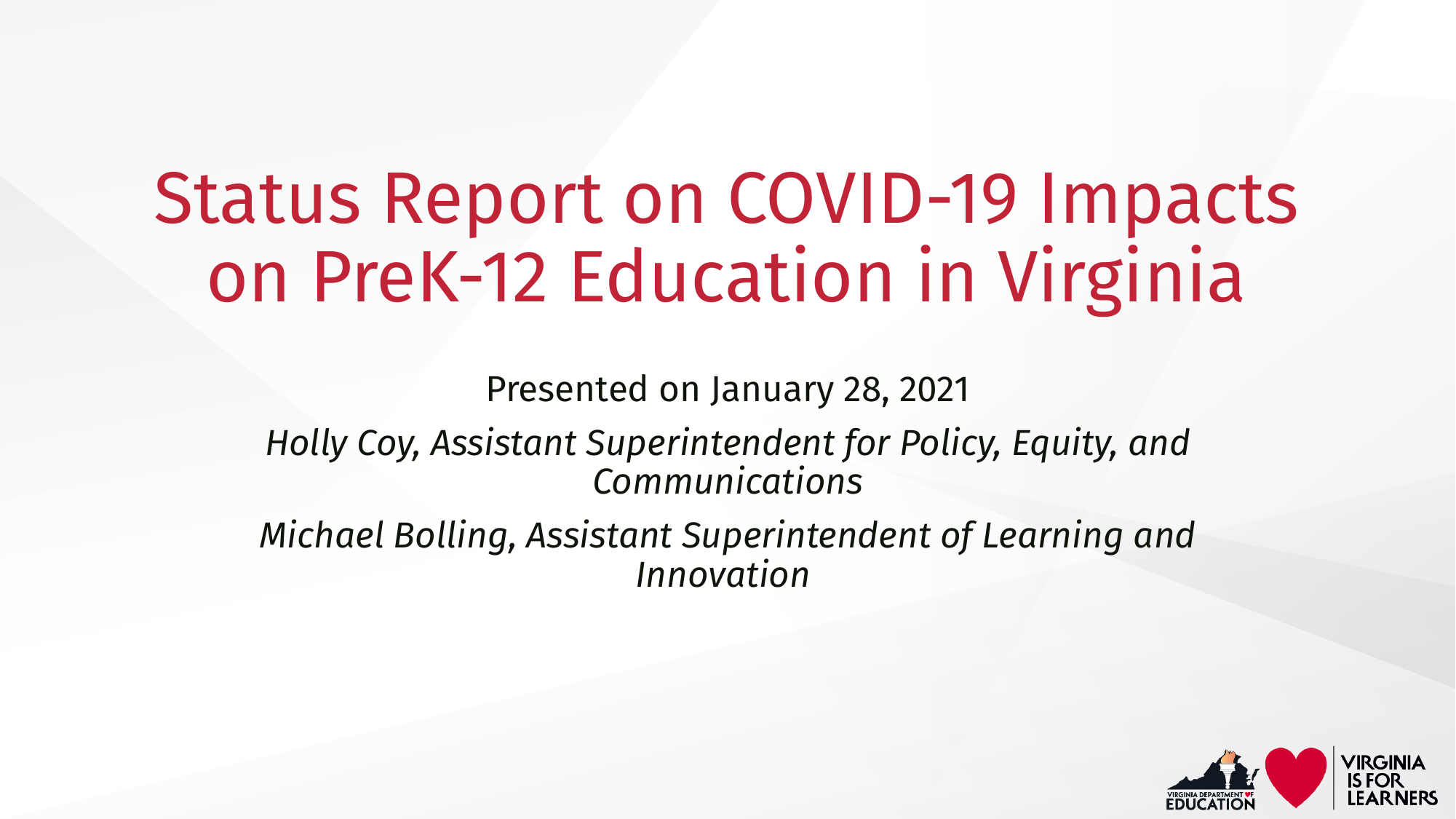

# Status Report on COVID-19 Impacts on PreK-12 Education in Virginia
Presented on January 28, 2021
Holly Coy, Assistant Superintendent for Policy, Equity, and Communications
Michael Bolling, Assistant Superintendent of Learning and Innovation